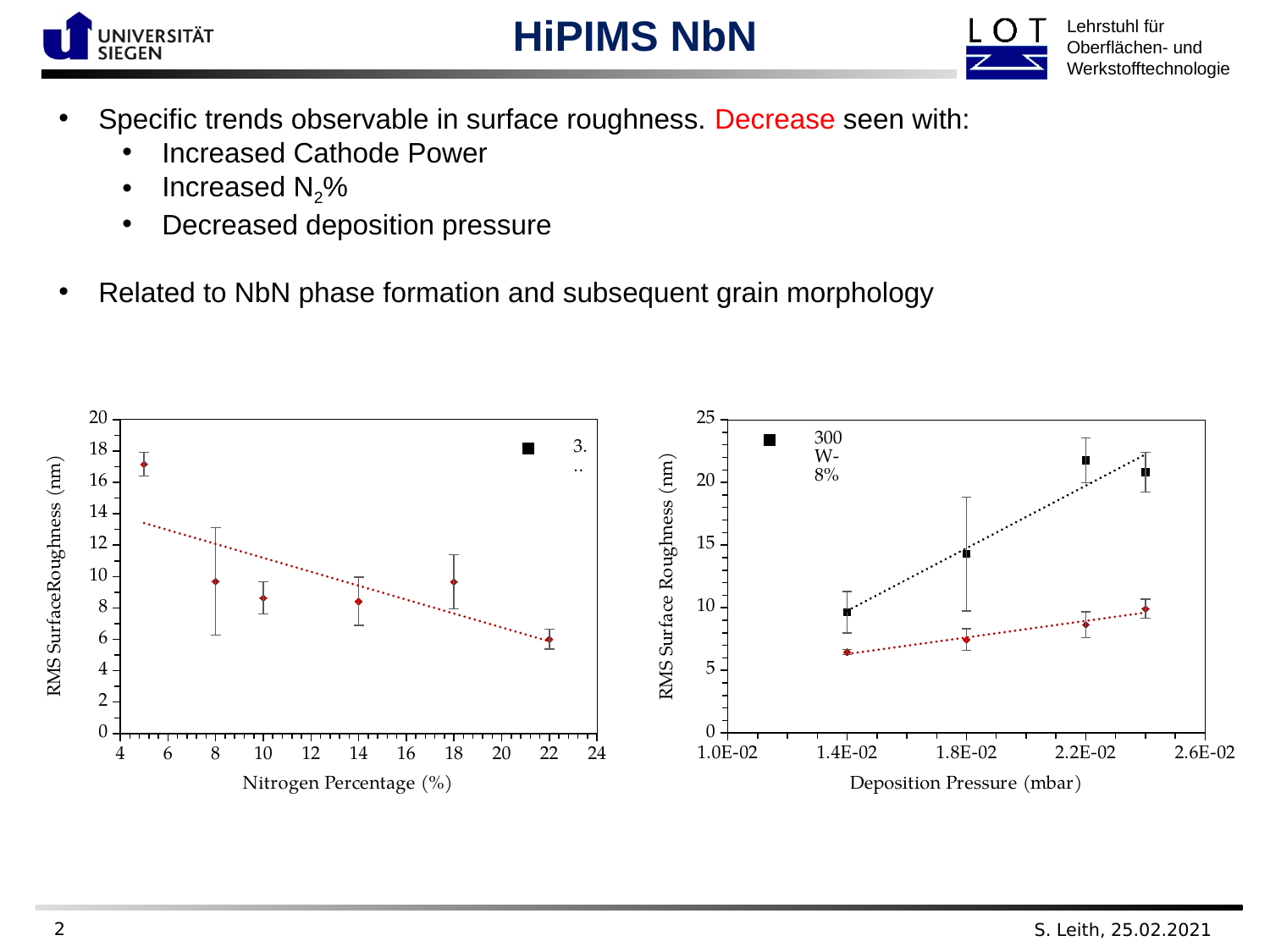

HiPIMS NbN
Specific trends observable in surface roughness. Decrease seen with:
Increased Cathode Power
Increased N2%
Decreased deposition pressure

Related to NbN phase formation and subsequent grain morphology

### Chart

| Category |  |  |
|---|---|---|

### Chart

| Category |  |  |
|---|---|---|
               S. Leith, 25.02.2021
2